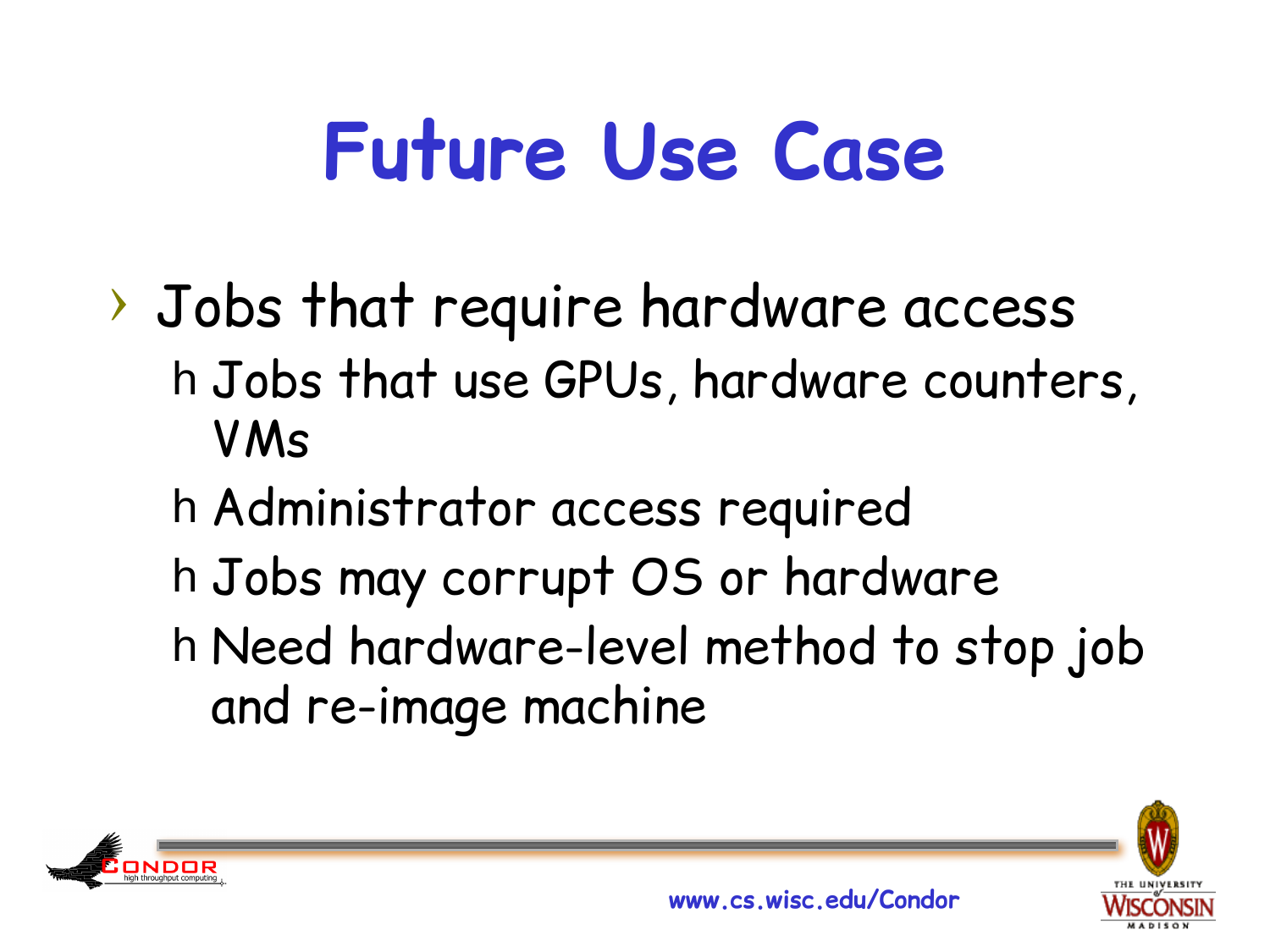

# Future Use Case
Jobs that require hardware access
Jobs that use GPUs, hardware counters, VMs
Administrator access required
Jobs may corrupt OS or hardware
Need hardware-level method to stop job and re-image machine